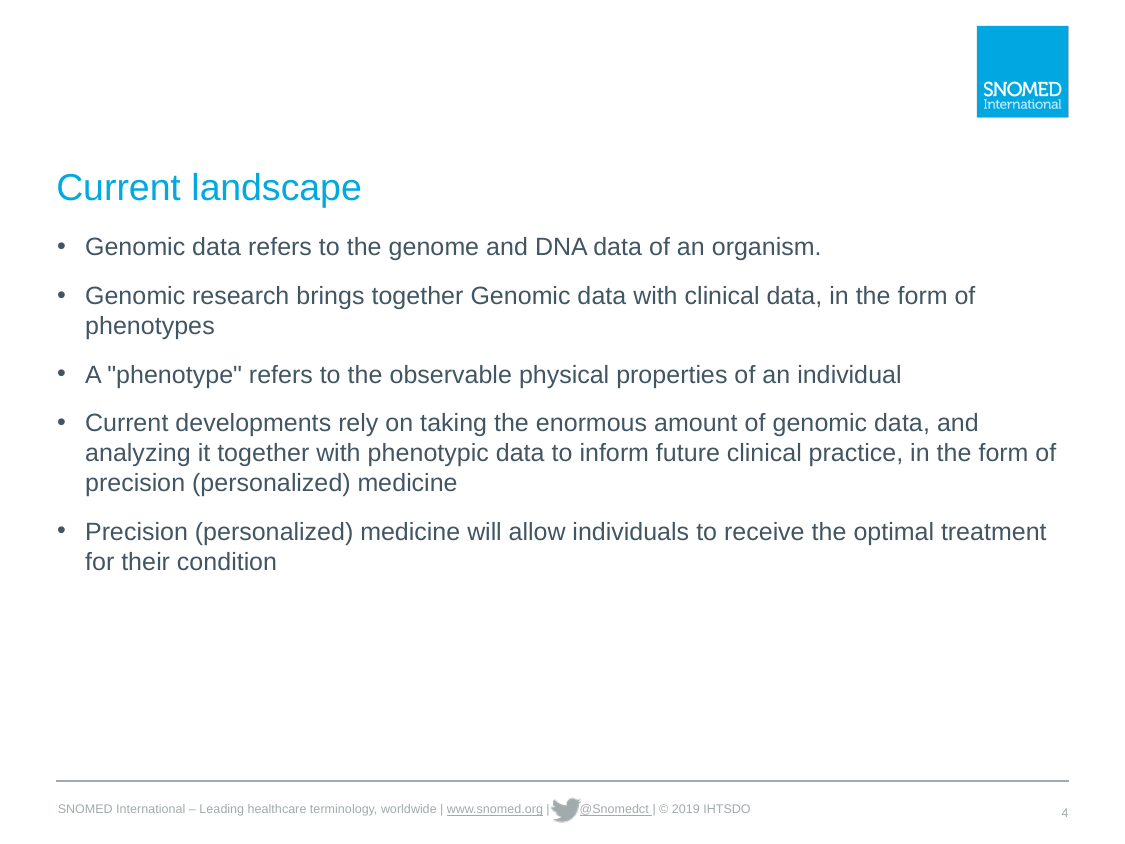

# Current landscape
Genomic data refers to the genome and DNA data of an organism.
Genomic research brings together Genomic data with clinical data, in the form of phenotypes
A "phenotype" refers to the observable physical properties of an individual
Current developments rely on taking the enormous amount of genomic data, and analyzing it together with phenotypic data to inform future clinical practice, in the form of precision (personalized) medicine
Precision (personalized) medicine will allow individuals to receive the optimal treatment for their condition
4